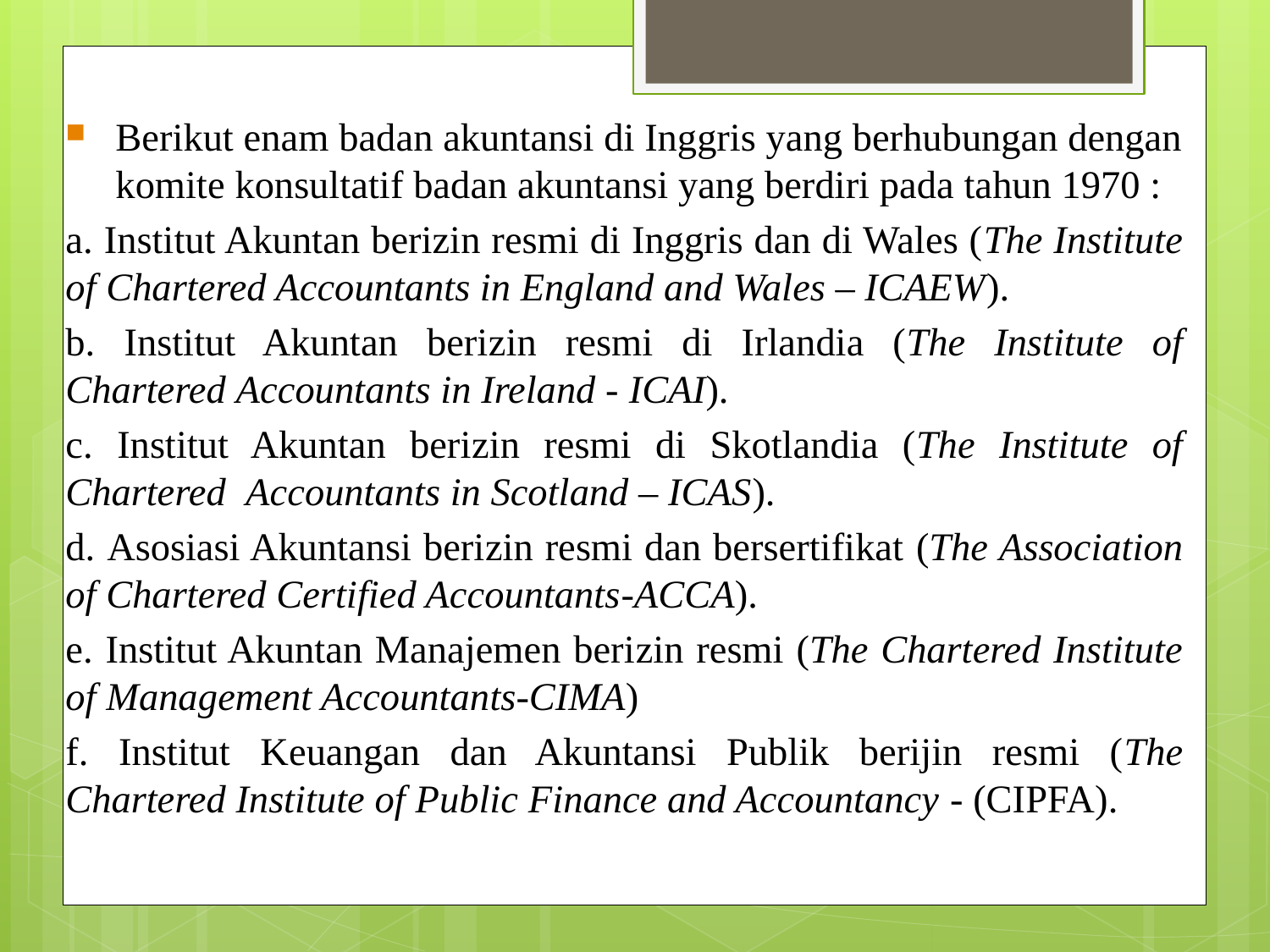

Berikut enam badan akuntansi di Inggris yang berhubungan dengan komite konsultatif badan akuntansi yang berdiri pada tahun 1970 :
a. Institut Akuntan berizin resmi di Inggris dan di Wales (The Institute of Chartered Accountants in England and Wales – ICAEW).
b. Institut Akuntan berizin resmi di Irlandia (The Institute of Chartered Accountants in Ireland - ICAI).
c. Institut Akuntan berizin resmi di Skotlandia (The Institute of Chartered  Accountants in Scotland – ICAS).
d. Asosiasi Akuntansi berizin resmi dan bersertifikat (The Association of Chartered Certified Accountants-ACCA).
e. Institut Akuntan Manajemen berizin resmi (The Chartered Institute of Management Accountants-CIMA)
f. Institut Keuangan dan Akuntansi Publik berijin resmi (The Chartered Institute of Public Finance and Accountancy - (CIPFA).